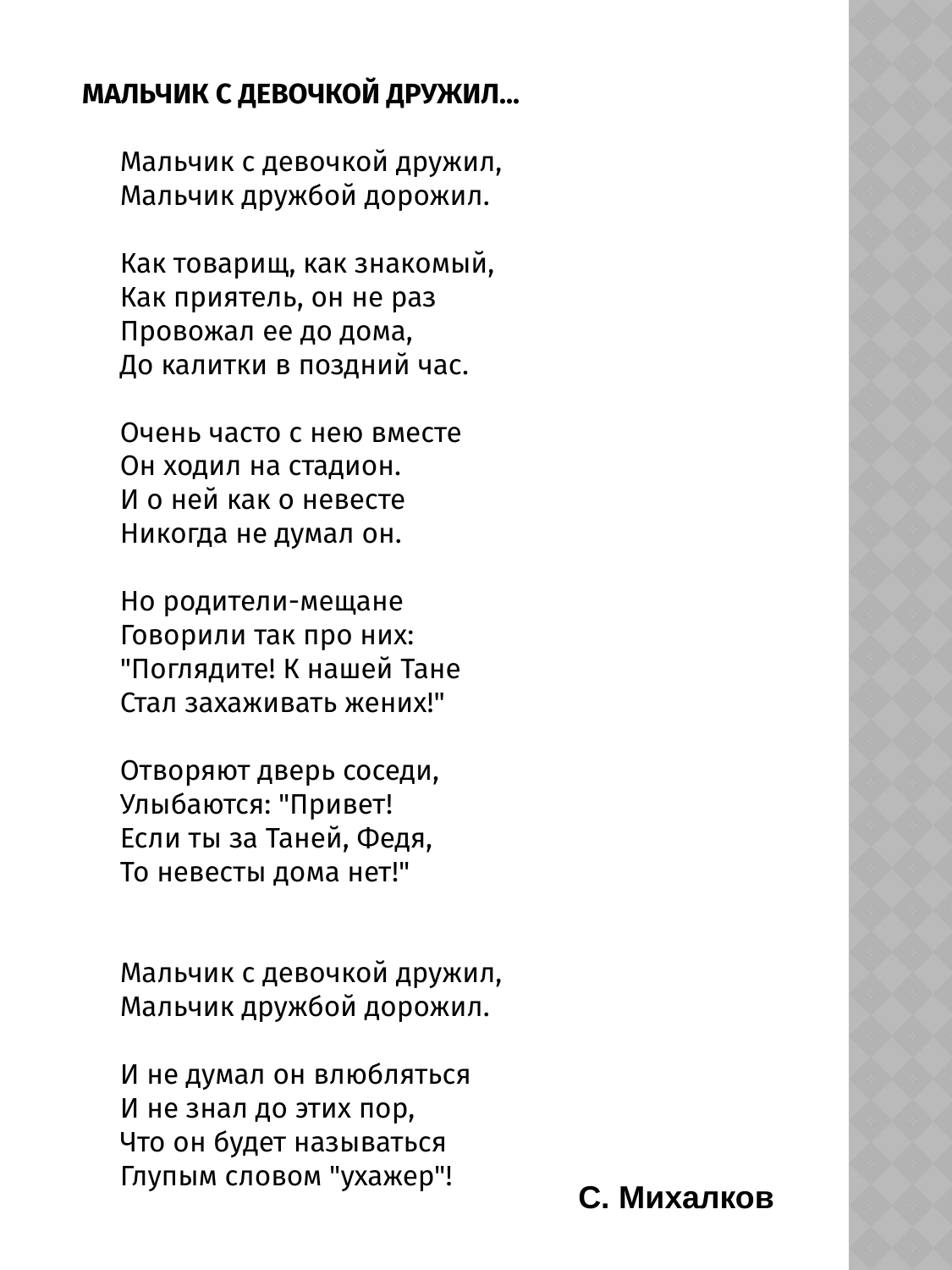

МАЛЬЧИК С ДЕВОЧКОЙ ДРУЖИЛ...
Мальчик с девочкой дружил,
Мальчик дружбой дорожил.
Как товарищ, как знакомый,
Как приятель, он не раз
Провожал ее до дома,
До калитки в поздний час.
Очень часто с нею вместе
Он ходил на стадион.
И о ней как о невесте
Никогда не думал он.
Но родители-мещане
Говорили так про них:
"Поглядите! К нашей Тане
Стал захаживать жених!"
Отворяют дверь соседи,
Улыбаются: "Привет!
Если ты за Таней, Федя,
То невесты дома нет!"
Мальчик с девочкой дружил,
Мальчик дружбой дорожил.
И не думал он влюбляться
И не знал до этих пор,
Что он будет называться
Глупым словом "ухажер"!
С. Михалков